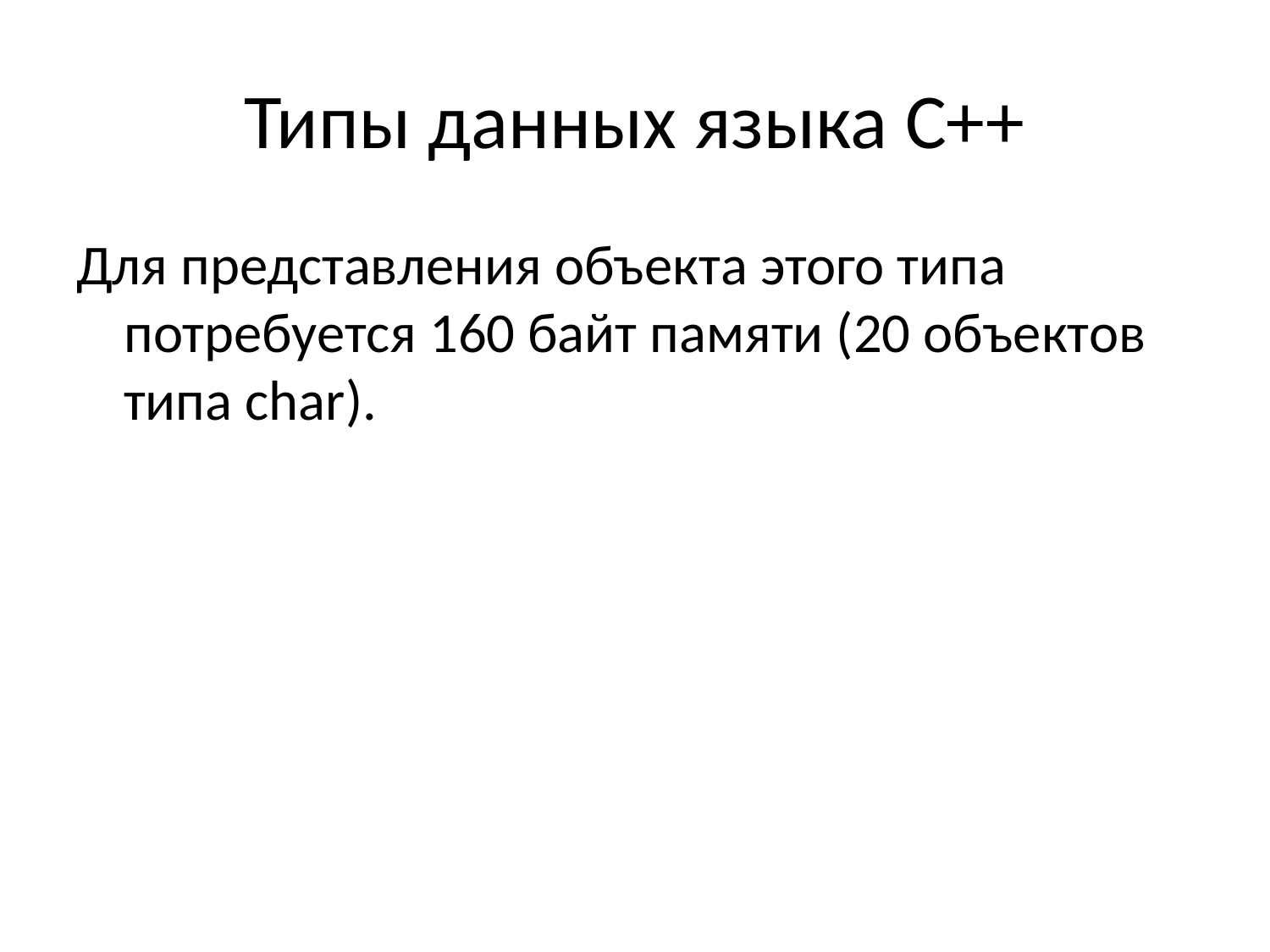

# Типы данных языка С++
Для представления объекта этого типа потребуется 160 байт памяти (20 объектов типа char).